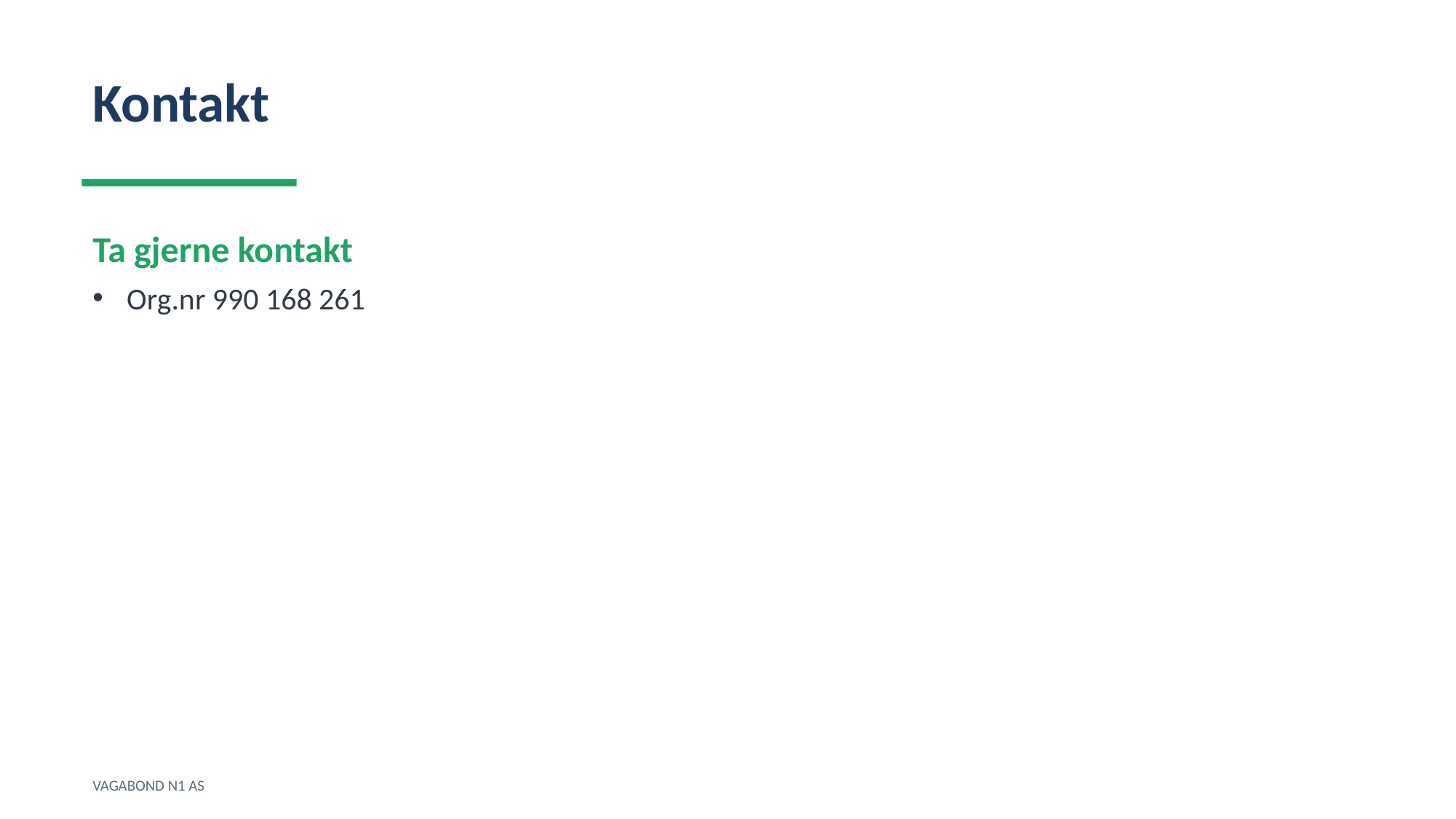

Kontakt

Ta gjerne kontakt
Org.nr 990 168 261
VAGABOND N1 AS